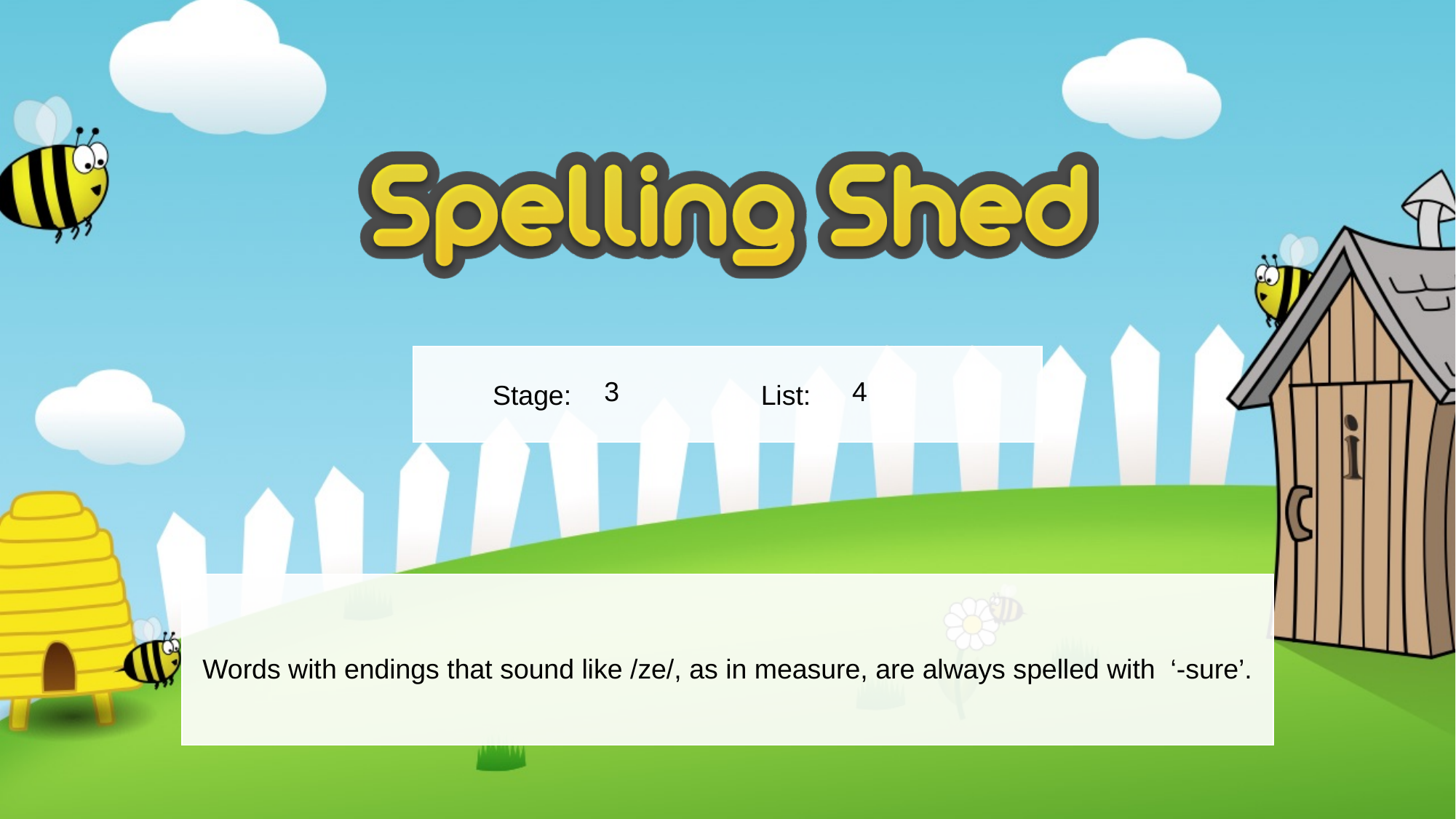

3
4
Words with endings that sound like /ze/, as in measure, are always spelled with  ‘-sure’.